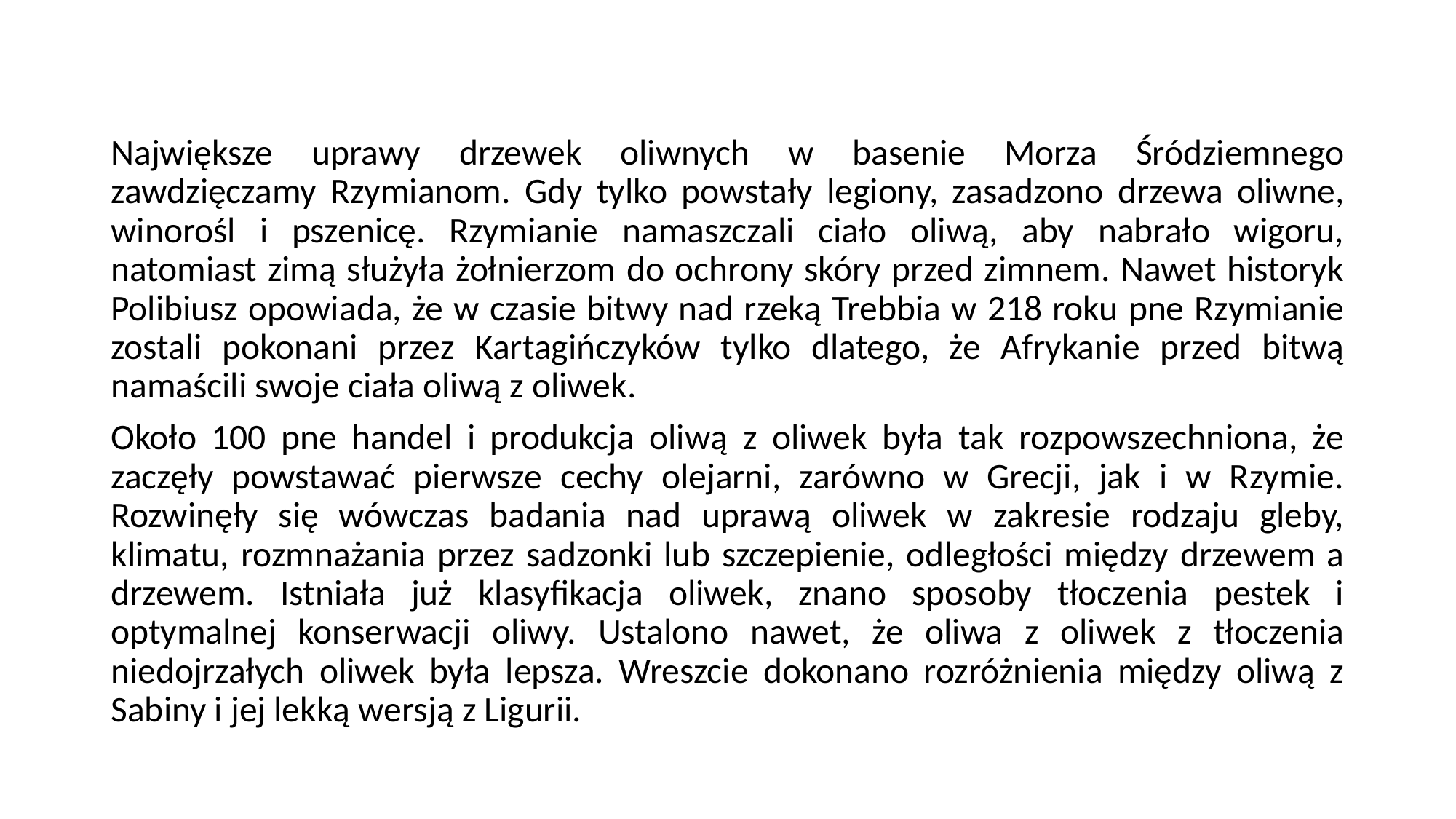

#
Największe uprawy drzewek oliwnych w basenie Morza Śródziemnego zawdzięczamy Rzymianom. Gdy tylko powstały legiony, zasadzono drzewa oliwne, winorośl i pszenicę. Rzymianie namaszczali ciało oliwą, aby nabrało wigoru, natomiast zimą służyła żołnierzom do ochrony skóry przed zimnem. Nawet historyk Polibiusz opowiada, że ​​w czasie bitwy nad rzeką Trebbia w 218 roku pne Rzymianie zostali pokonani przez Kartagińczyków tylko dlatego, że Afrykanie przed bitwą namaścili swoje ciała oliwą z oliwek.
Około 100 pne handel i produkcja oliwą z oliwek była tak rozpowszechniona, że zaczęły powstawać pierwsze cechy olejarni, zarówno w Grecji, jak i w Rzymie. Rozwinęły się wówczas badania nad uprawą oliwek w zakresie rodzaju gleby, klimatu, rozmnażania przez sadzonki lub szczepienie, odległości między drzewem a drzewem. Istniała już klasyfikacja oliwek, znano sposoby tłoczenia pestek i optymalnej konserwacji oliwy. Ustalono nawet, że oliwa z oliwek z tłoczenia niedojrzałych oliwek była lepsza. Wreszcie dokonano rozróżnienia między oliwą z Sabiny i jej lekką wersją z Ligurii.